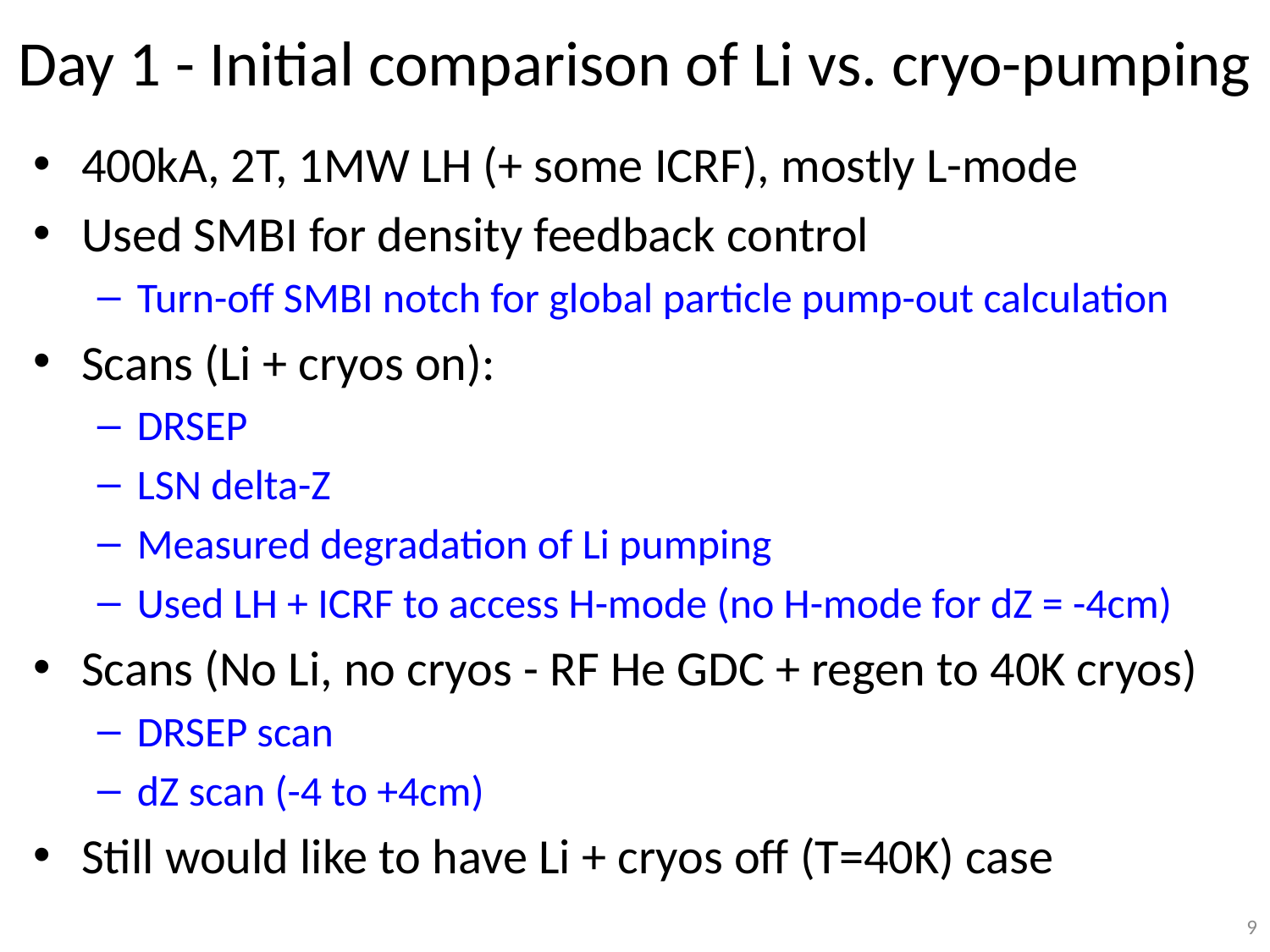

# Day 1 - Initial comparison of Li vs. cryo-pumping
400kA, 2T, 1MW LH (+ some ICRF), mostly L-mode
Used SMBI for density feedback control
Turn-off SMBI notch for global particle pump-out calculation
Scans (Li + cryos on):
DRSEP
LSN delta-Z
Measured degradation of Li pumping
Used LH + ICRF to access H-mode (no H-mode for dZ = -4cm)
Scans (No Li, no cryos - RF He GDC + regen to 40K cryos)
DRSEP scan
dZ scan (-4 to +4cm)
Still would like to have Li + cryos off (T=40K) case

9